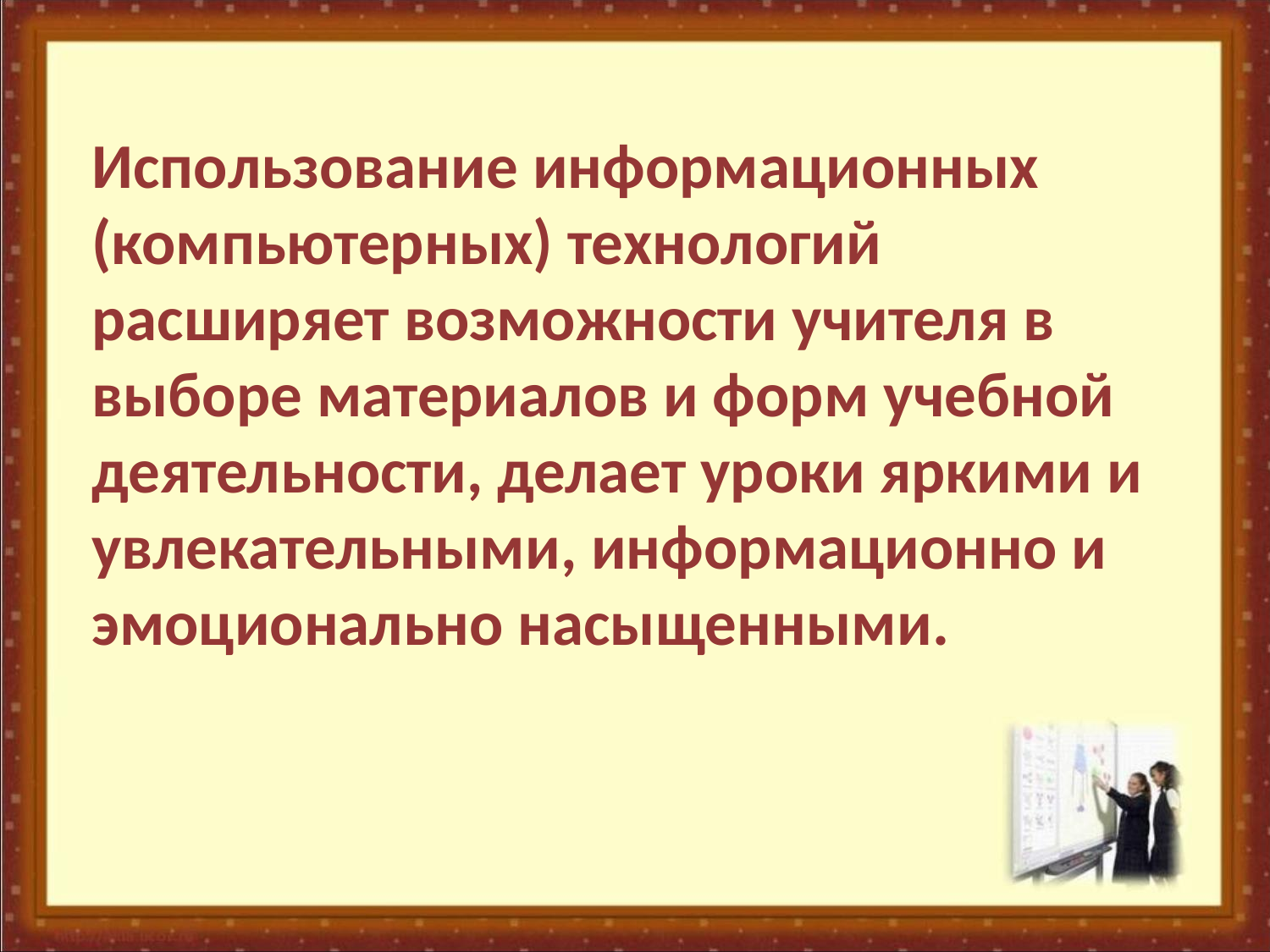

Использование информационных (компьютерных) технологий расширяет возможности учителя в выборе материалов и форм учебной деятельности, делает уроки яркими и увлекательными, информационно и эмоционально насыщенными.